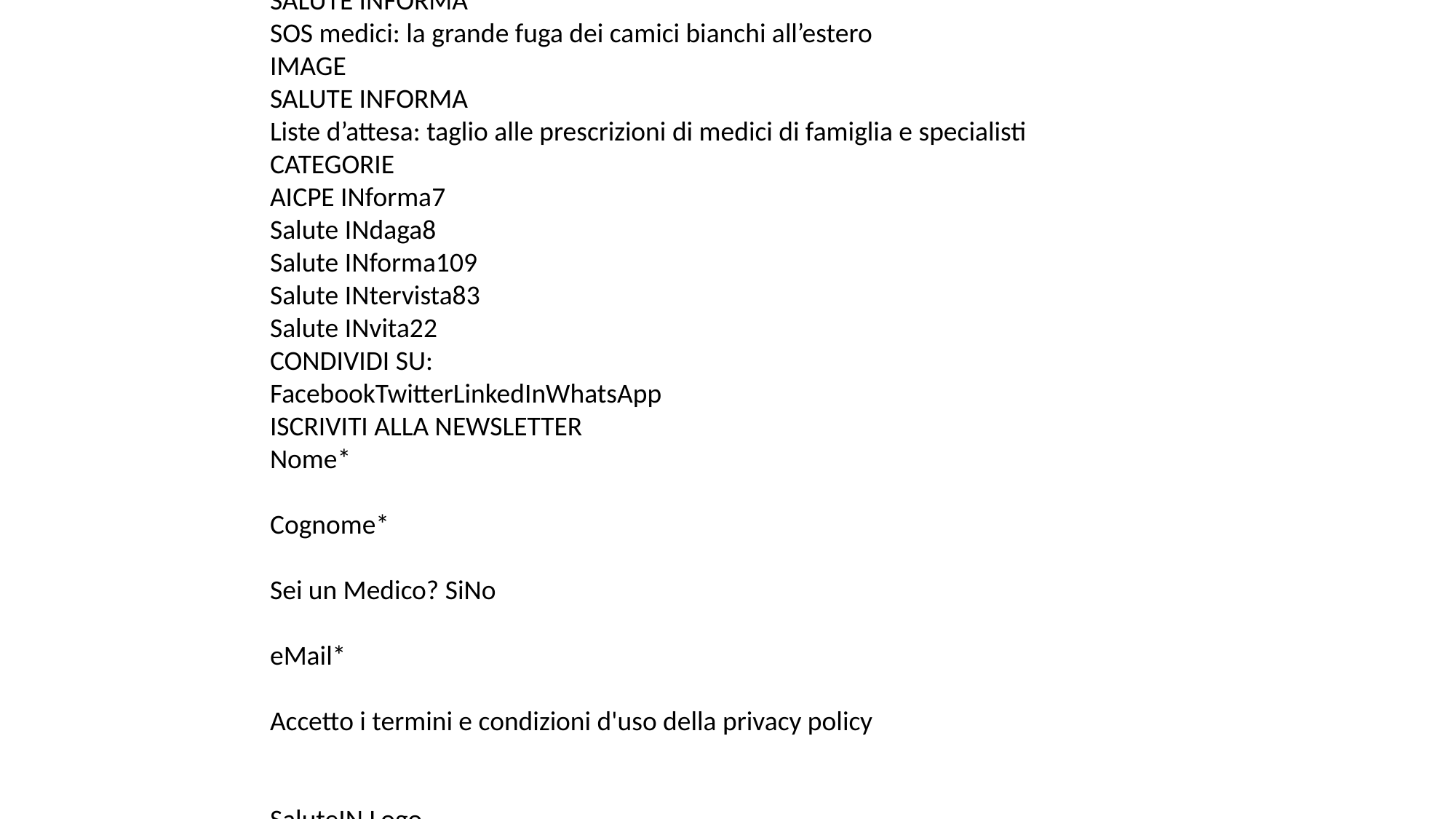

Fumo passivo: effetti negativi sui bambini anche dalle e-cig
4 settimane ago2 min. di lettura
Che il fumo faccia male non è una novità, ma finora il concetto è rimasto legato prettamente alle sigarette tradizionali. Un nuovo studio, pubblicato sulla rivista scientifica “Environmental Pollution”, evidenzia ora come anche le e-cig, o sigarette elettroniche, potrebbero influenzare negativamente la salute cardiovascolare, soprattutto dei bambini ed adolescenti esposti al fumo passivo. La ricerca, che ha visto la collaborazione tra Sapienza Università di Roma, Irccs Neuromed di Pozzilli e Mediterranea Cardiocentro di Napoli, ha preso in esame tre gruppi di bambini e adolescenti di età compresa tra 2 e 18 anni, divisi in base all’esposizione al fumo che potevano avere in famiglia: non esposti ad alcun tipo di fumo, esposti a fumo tradizionale, esposti a fumo di tabacco riscaldato.

Una serie di esami, eseguiti su prelievi ematici e prove strumentali, ha quindi misurato lo stress ossidativo, la funzione endoteliale (un indicatore chiave della salute dei vasi sanguigni) e l’attivazione delle piastrine (un fattore di rischio per la formazione di trombi). “Il dato più importante emerso dalla nostra ricerca – dicono gli autori, Lorenzo Loffredo e Anna Maria Zicari, Sapienza Università di Roma, e Roberto Carnevale, Sapienza Università di Roma e Irccs Neuromed – è che non ci sono differenze significative tra fumo di sigaretta tradizionale e fumo da tabacco riscaldato. In entrambi i casi, i bambini e gli adolescenti esaminati presentavano, rispetto a quelli non esposti ad alcun tipo di fumo, un più elevato stress ossidativo, una maggiore attivazione piastrinica e una alterazione della funzione endoteliale e quindi un maggior rischio cardiovascolare“.

“Questi risultati – continuano gli autori – mostrano che anche le sigarette di nuova generazione, universalmente considerate meno dannose rispetto alle sigarette tradizionali, possano configurarsi come un potenziale pericolo per la salute di chi è a fianco dei fumatori, soprattutto i più giovani. L’obiettivo finale deve quindi rimanere quello della incentivazione alla cessazione della pratica tabagica in tutte le sue forme e i suoi surrogati compresa una tolleranza zero verso il fumo passivo, di qualsivoglia tipologia“.

SALUTEIN
GUARDA TUTTI GLI ARTICOLI
POTREBBERO INTERESSARTI ANCHE
IMAGE
SALUTE INFORMA
Gli italiani bocciano il Ssn, ma promuovono il medico di famiglia
IMAGE
SALUTE INFORMA
SOS medici: la grande fuga dei camici bianchi all’estero
IMAGE
SALUTE INFORMA
Liste d’attesa: taglio alle prescrizioni di medici di famiglia e specialisti
CATEGORIE
AICPE INforma7
Salute INdaga8
Salute INforma109
Salute INtervista83
Salute INvita22
CONDIVIDI SU:
FacebookTwitterLinkedInWhatsApp
ISCRIVITI ALLA NEWSLETTER
Nome*

Cognome*

Sei un Medico? SiNo

eMail*

Accetto i termini e condizioni d'uso della privacy policy

SaluteIN Logo

SaluteIn è il nuovo Magazine online dedicato alle ultime notizie su salute, benessere ed eccellenze in Sanità.

Il “ponte” tra Medico e Paziente.

SALUTEIN ALL RIGHTS RESERVED SINCE © 2017 | P.IVA 14528291009 | PRIVACY POLICY.
CREATED BY WISHMAKER.

Fumo passivo: effetti negativi sui bambini anche dalle e-cig
Che il fumo faccia male non è una novità, ma finora il concetto è rimasto legato prettamente alle sigarette tradizionali. Un nuovo studio, pubblicato sulla rivista scientifica “Environmental Pollution”, evidenzia ora come anche le e-cig, o sigarette elettroniche, potrebbero influenzare negativamente la salute cardiovascolare, soprattutto dei bambini ed adolescenti esposti al fumo passivo. La ricerca, che ha visto la collaborazione tra Sapienza Università di Roma, Irccs Neuromed di Pozzilli e Mediterranea Cardiocentro di Napoli, ha preso in esame tre gruppi di bambini e adolescenti di età compresa tra 2 e 18 anni, divisi in base all’esposizione al fumo che potevano avere in famiglia: non esposti ad alcun tipo di fumo, esposti a fumo tradizionale, esposti a fumo di tabacco riscaldato.

Una serie di esami, eseguiti su prelievi ematici e prove strumentali, ha quindi misurato lo stress ossidativo, la funzione endoteliale (un indicatore chiave della salute dei vasi sanguigni) e l’attivazione delle piastrine (un fattore di rischio per la formazione di trombi). “Il dato più importante emerso dalla nostra ricerca – dicono gli autori, Lorenzo Loffredo e Anna Maria Zicari, Sapienza Università di Roma, e Roberto Carnevale, Sapienza Università di Roma e Irccs Neuromed – è che non ci sono differenze significative tra fumo di sigaretta tradizionale e fumo da tabacco riscaldato. In entrambi i casi, i bambini e gli adolescenti esaminati presentavano, rispetto a quelli non esposti ad alcun tipo di fumo, un più elevato stress ossidativo, una maggiore attivazione piastrinica e una alterazione della funzione endoteliale e quindi un maggior rischio cardiovascolare“.

“Questi risultati – continuano gli autori – mostrano che anche le sigarette di nuova generazione, universalmente considerate meno dannose rispetto alle sigarette tradizionali, possano configurarsi come un potenziale pericolo per la salute di chi è a fianco dei fumatori, soprattutto i più giovani. L’obiettivo finale deve quindi rimanere quello della incentivazione alla cessazione della pratica tabagica in tutte le sue forme e i suoi surrogati compresa una tolleranza zero verso il fumo passivo, di qualsivoglia tipologia“.